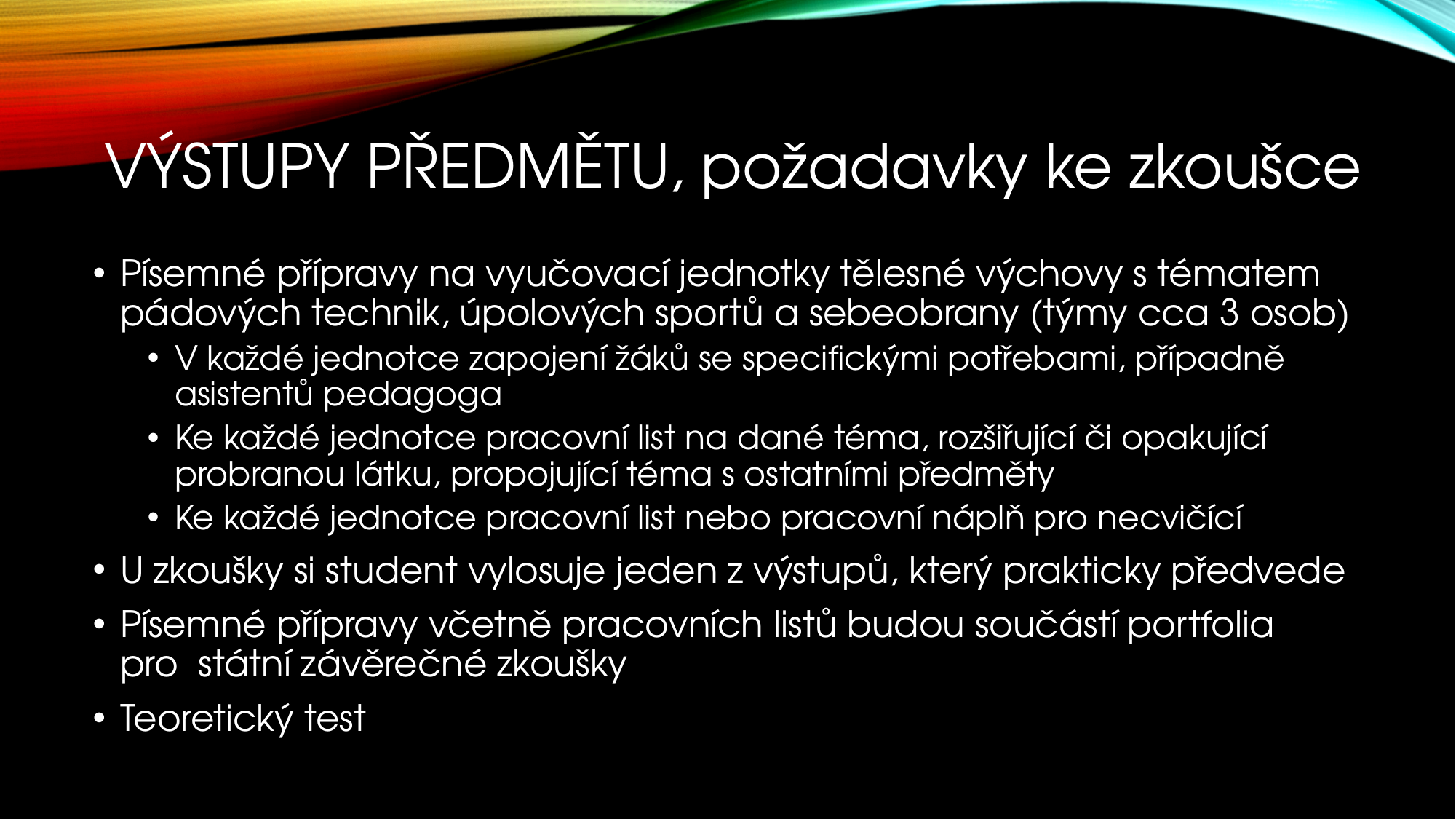

# Výstupy předmětu, požadavky ke zkoušce
Písemné přípravy na vyučovací jednotky tělesné výchovy s tématem pádových technik, úpolových sportů a sebeobrany (týmy cca 3 osob)
V každé jednotce zapojení žáků se specifickými potřebami, případně asistentů pedagoga
Ke každé jednotce pracovní list na dané téma, rozšiřující či opakující probranou látku, propojující téma s ostatními předměty
Ke každé jednotce pracovní list nebo pracovní náplň pro necvičící
U zkoušky si student vylosuje jeden z výstupů, který prakticky předvede
Písemné přípravy včetně pracovních listů budou součástí portfolia pro  státní závěrečné zkoušky
Teoretický test